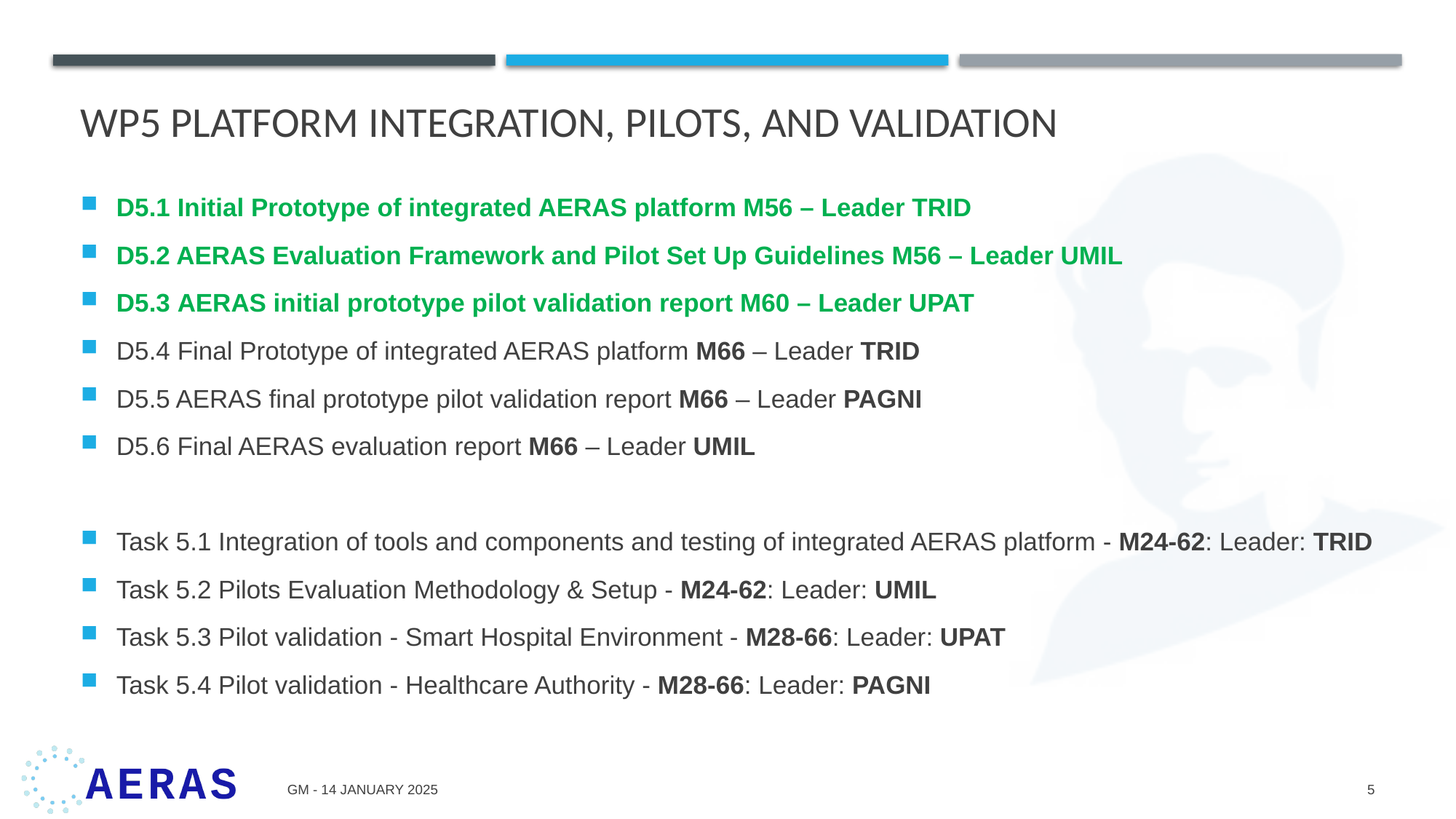

# WP5 Platform Integration, Pilots, and Validation
D5.1 Initial Prototype of integrated AERAS platform M56 – Leader TRID
D5.2 AERAS Evaluation Framework and Pilot Set Up Guidelines M56 – Leader UMIL
D5.3 AERAS initial prototype pilot validation report M60 – Leader UPAT
D5.4 Final Prototype of integrated AERAS platform M66 – Leader TRID
D5.5 AERAS final prototype pilot validation report M66 – Leader PAGNI
D5.6 Final AERAS evaluation report M66 – Leader UMIL

Task 5.1 Integration of tools and components and testing of integrated AERAS platform - M24-62: Leader: TRID
Task 5.2 Pilots Evaluation Methodology & Setup - M24-62: Leader: UMIL
Task 5.3 Pilot validation - Smart Hospital Environment - M28-66: Leader: UPAT
Task 5.4 Pilot validation - Healthcare Authority - M28-66: Leader: PAGNI

GM - 14 January 2025
5